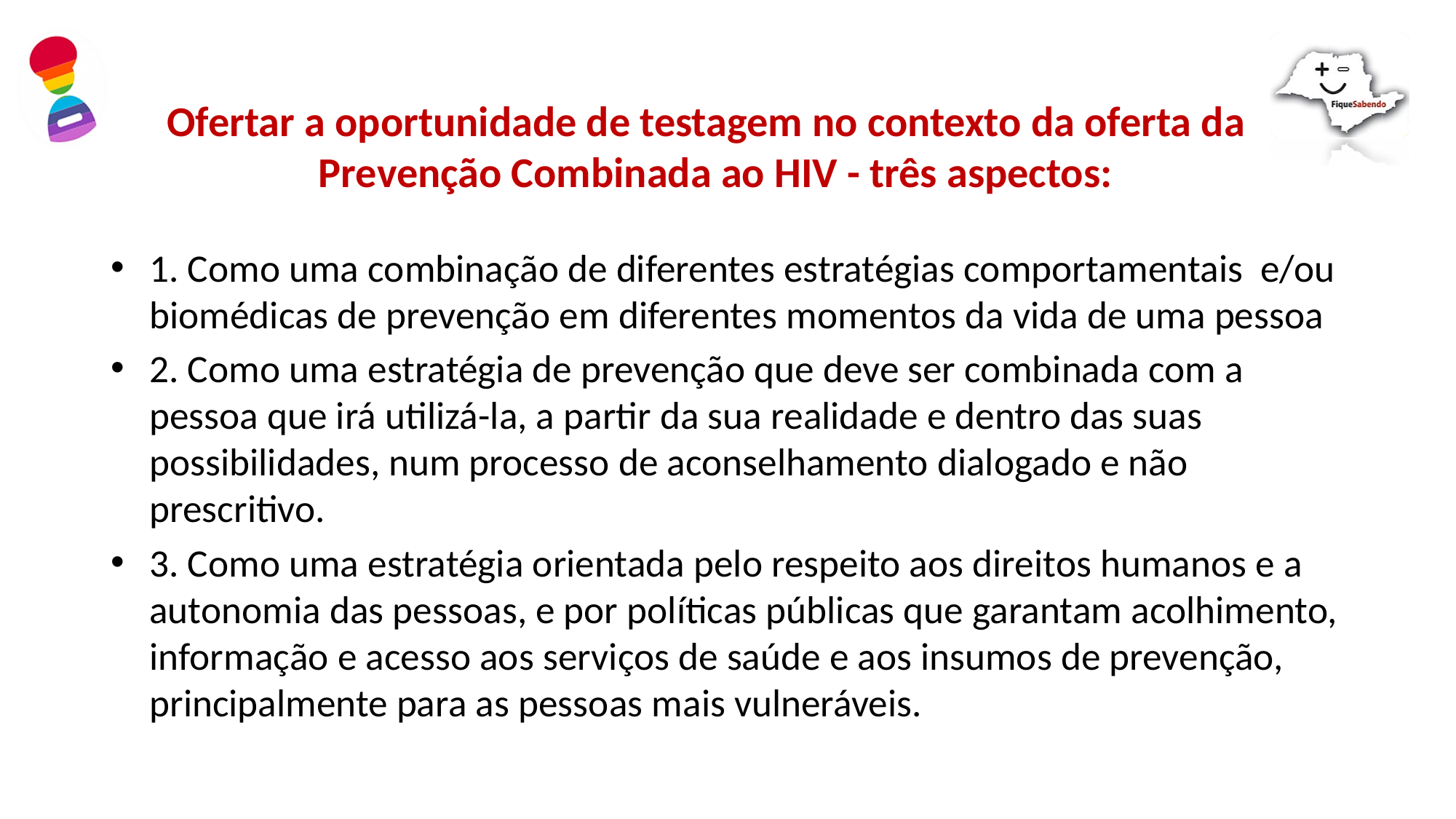

# Ofertar a oportunidade de testagem no contexto da oferta da Prevenção Combinada ao HIV - três aspectos:
1. Como uma combinação de diferentes estratégias comportamentais  e/ou biomédicas de prevenção em diferentes momentos da vida de uma pessoa
2. Como uma estratégia de prevenção que deve ser combinada com a pessoa que irá utilizá-la, a partir da sua realidade e dentro das suas possibilidades, num processo de aconselhamento dialogado e não prescritivo.
3. Como uma estratégia orientada pelo respeito aos direitos humanos e a autonomia das pessoas, e por políticas públicas que garantam acolhimento, informação e acesso aos serviços de saúde e aos insumos de prevenção, principalmente para as pessoas mais vulneráveis.